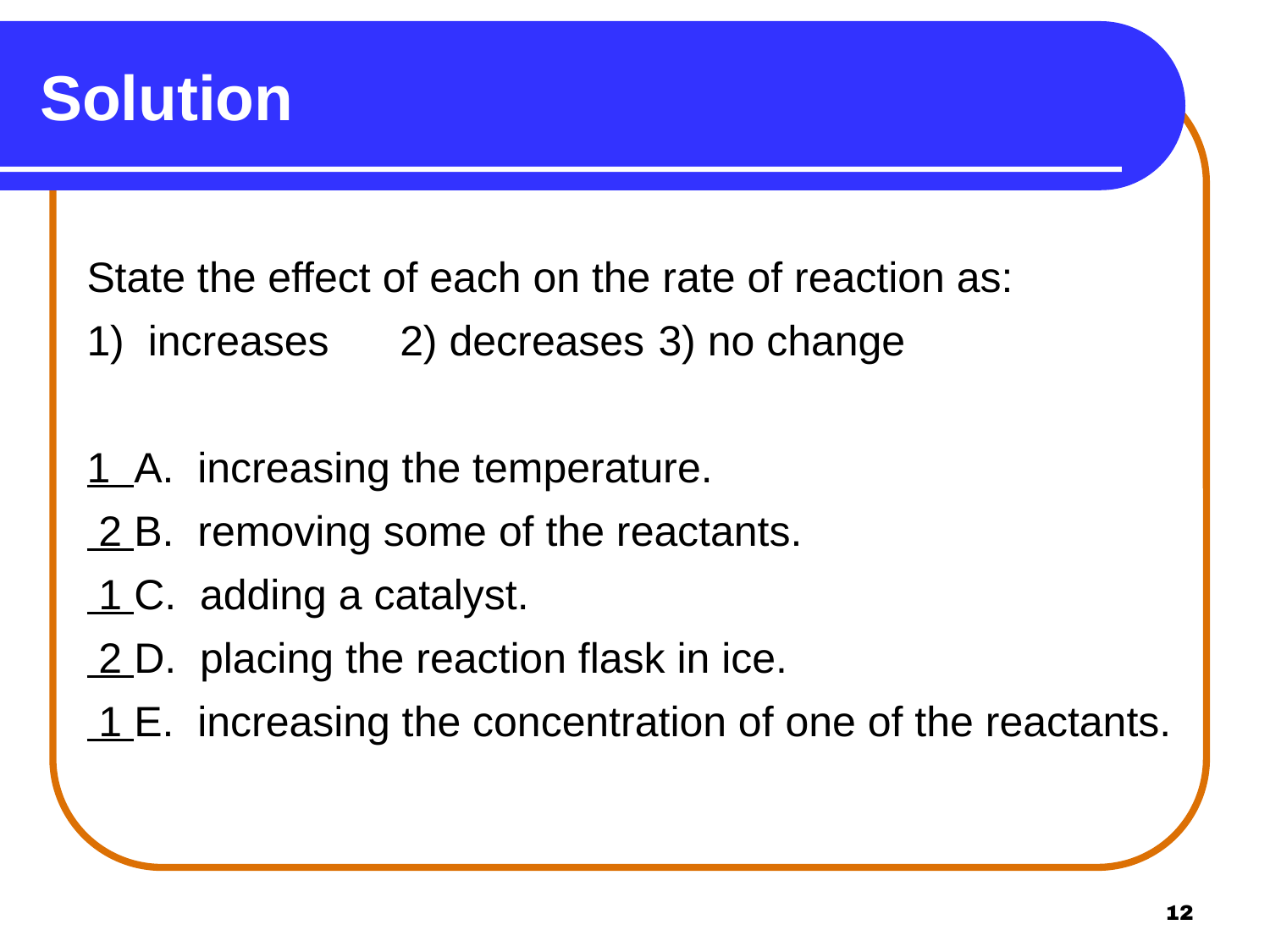

# Solution
State the effect of each on the rate of reaction as:
1)  increases      2) decreases	3) no change

1  A.  increasing the temperature.
 2 B.  removing some of the reactants.
 1 C.  adding a catalyst.
 2 D.  placing the reaction flask in ice.
 1 E.  increasing the concentration of one of the reactants.

12